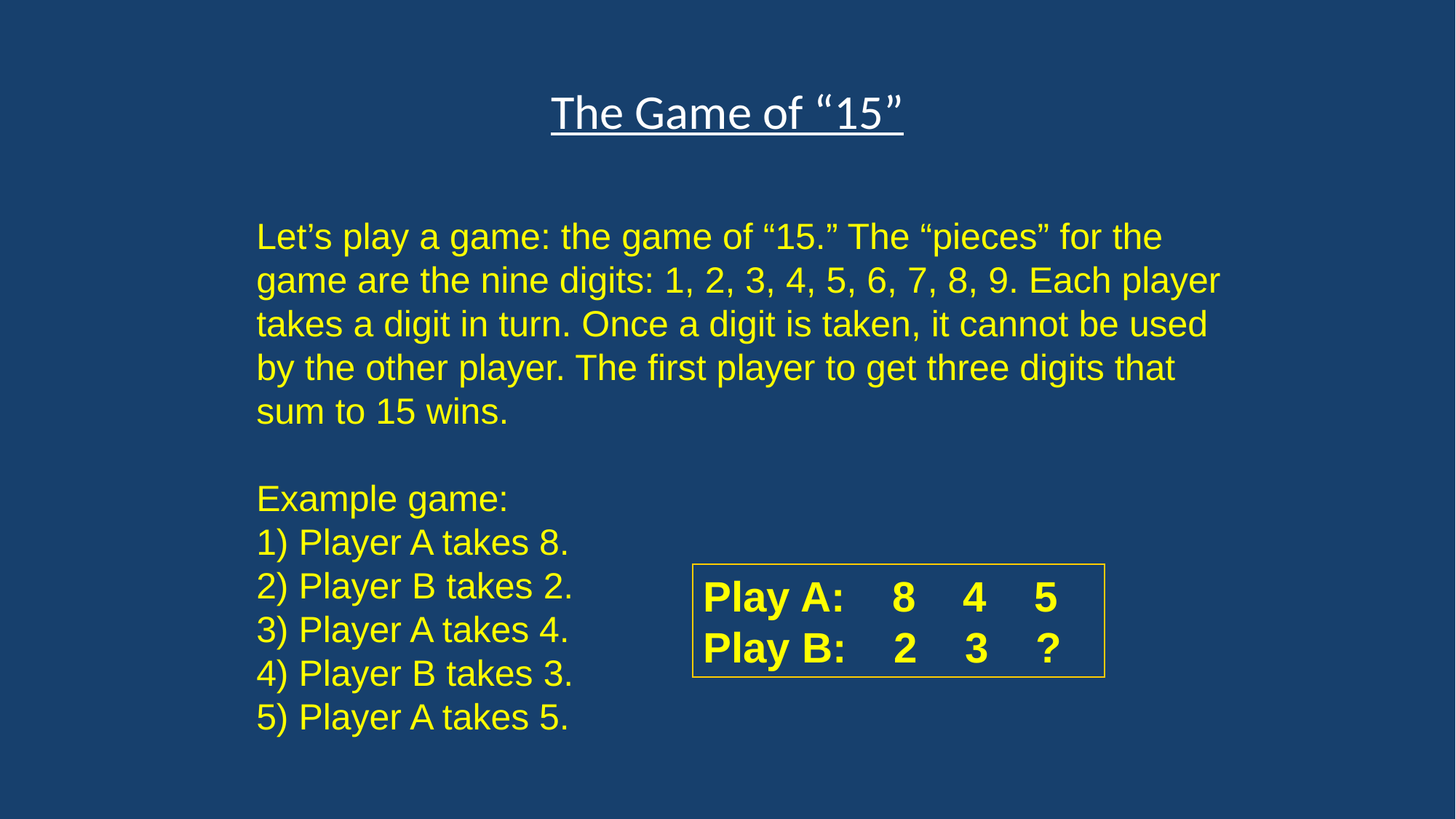

# The Game of “15”
Let’s play a game: the game of “15.” The “pieces” for the game are the nine digits: 1, 2, 3, 4, 5, 6, 7, 8, 9. Each player takes a digit in turn. Once a digit is taken, it cannot be used by the other player. The first player to get three digits that sum to 15 wins.

Example game:
1) Player A takes 8.
2) Player B takes 2.
3) Player A takes 4.
4) Player B takes 3.
5) Player A takes 5.
Play A:    8    4    5
Play B:    2    3    ?